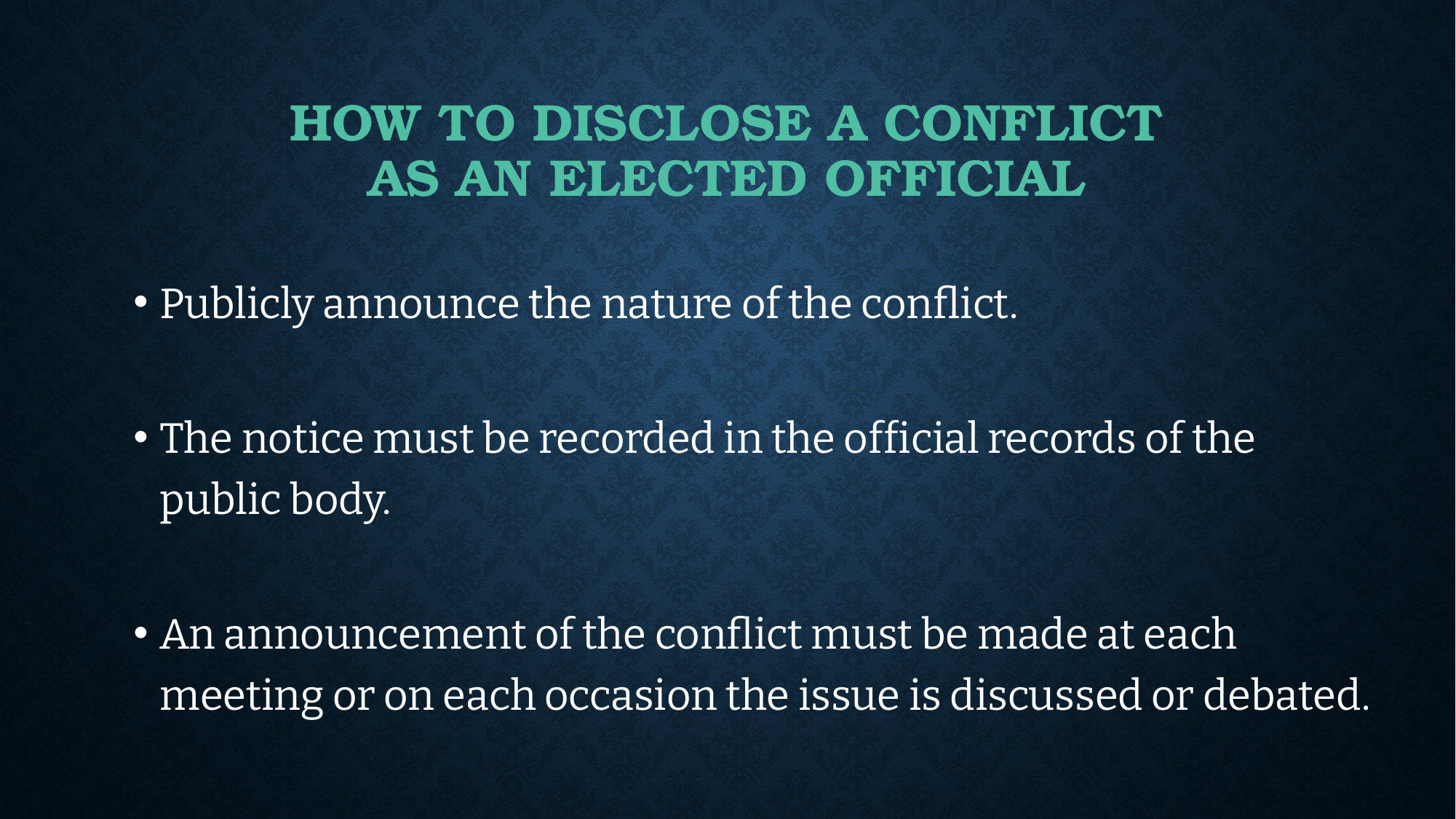

# How to disclose a conflict as an elected official
Publicly announce the nature of the conflict.

The notice must be recorded in the official records of the public body.

An announcement of the conflict must be made at each meeting or on each occasion the issue is discussed or debated.